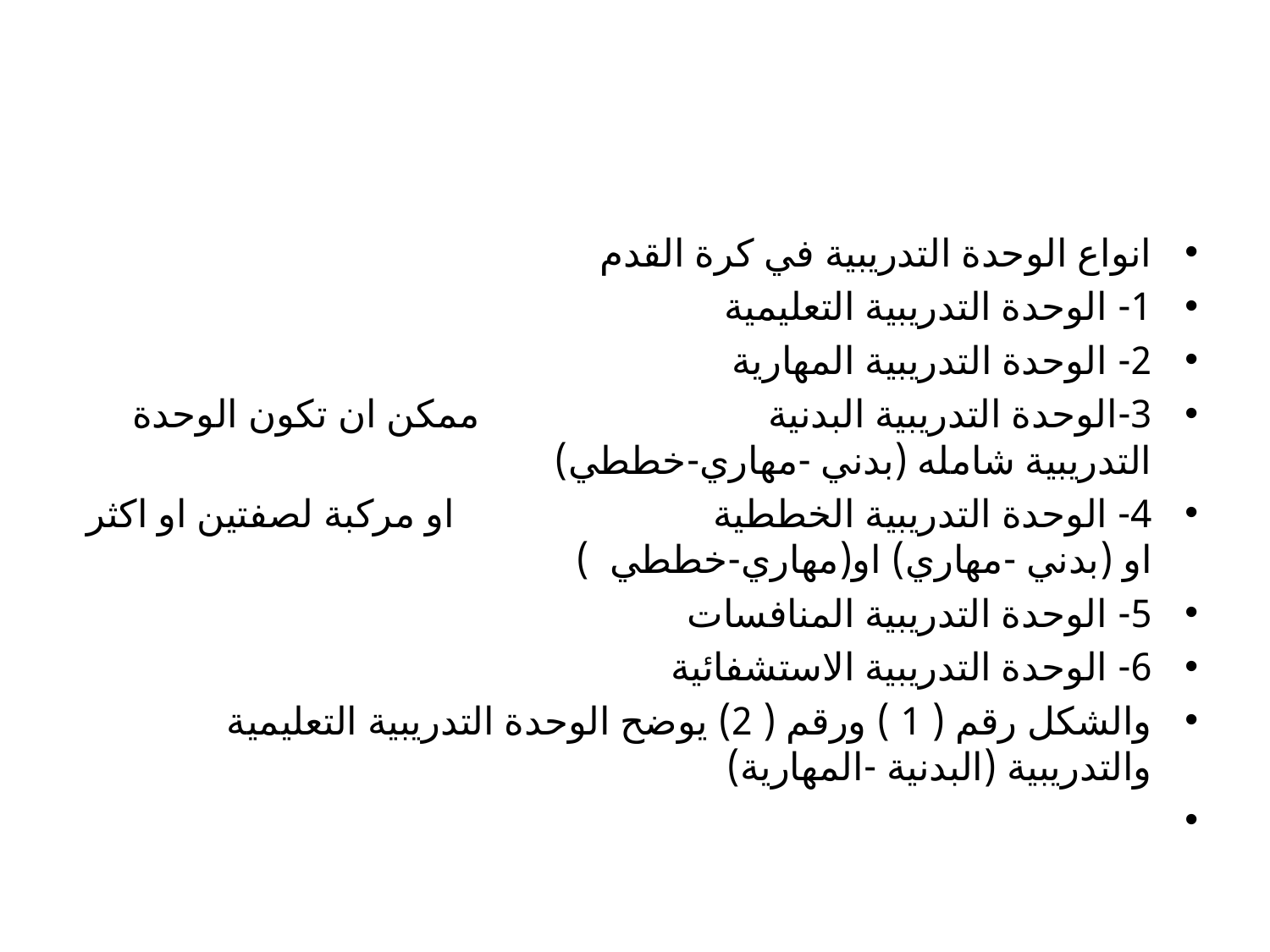

#
انواع الوحدة التدريبية في كرة القدم
1- الوحدة التدريبية التعليمية
2- الوحدة التدريبية المهارية
3-الوحدة التدريبية البدنية 	                            ممكن ان تكون الوحدة التدريبية شامله (بدني -مهاري-خططي)
4- الوحدة التدريبية الخططية                          او مركبة لصفتين او اكثر او (بدني -مهاري) او(مهاري-خططي  )
5- الوحدة التدريبية المنافسات
6- الوحدة التدريبية الاستشفائية
والشكل رقم ( 1 ) ورقم ( 2) يوضح الوحدة التدريبية التعليمية والتدريبية (البدنية -المهارية)